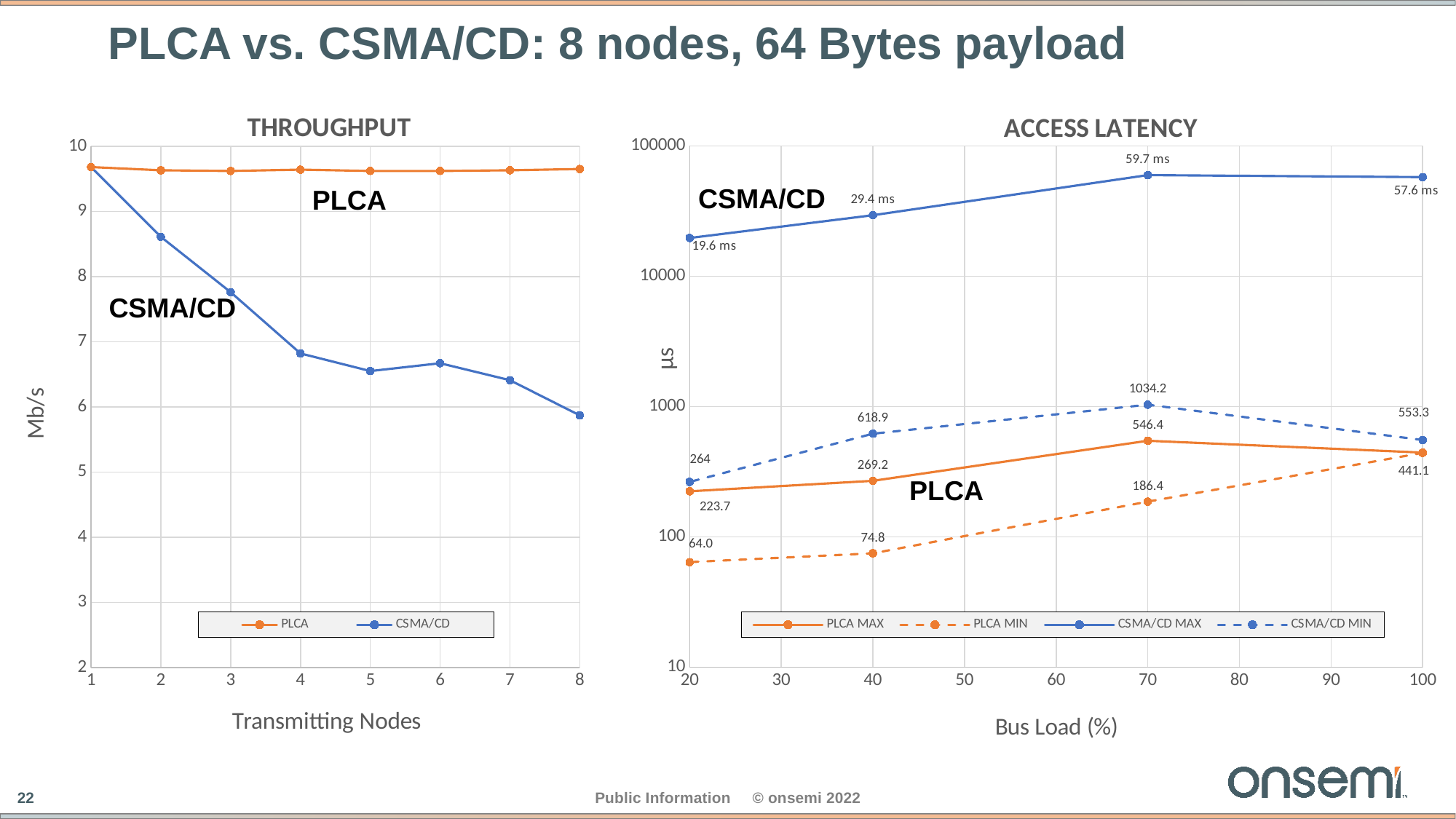

# PLCA vs. CSMA/CD: 8 nodes, 64 Bytes payload

### Chart: THROUGHPUT

| Category |  |  |
|---|---|---|

### Chart: ACCESS LATENCY

| Category |  |  |  |  |
|---|---|---|---|---|
CSMA/CD
PLCA
CSMA/CD
PLCA